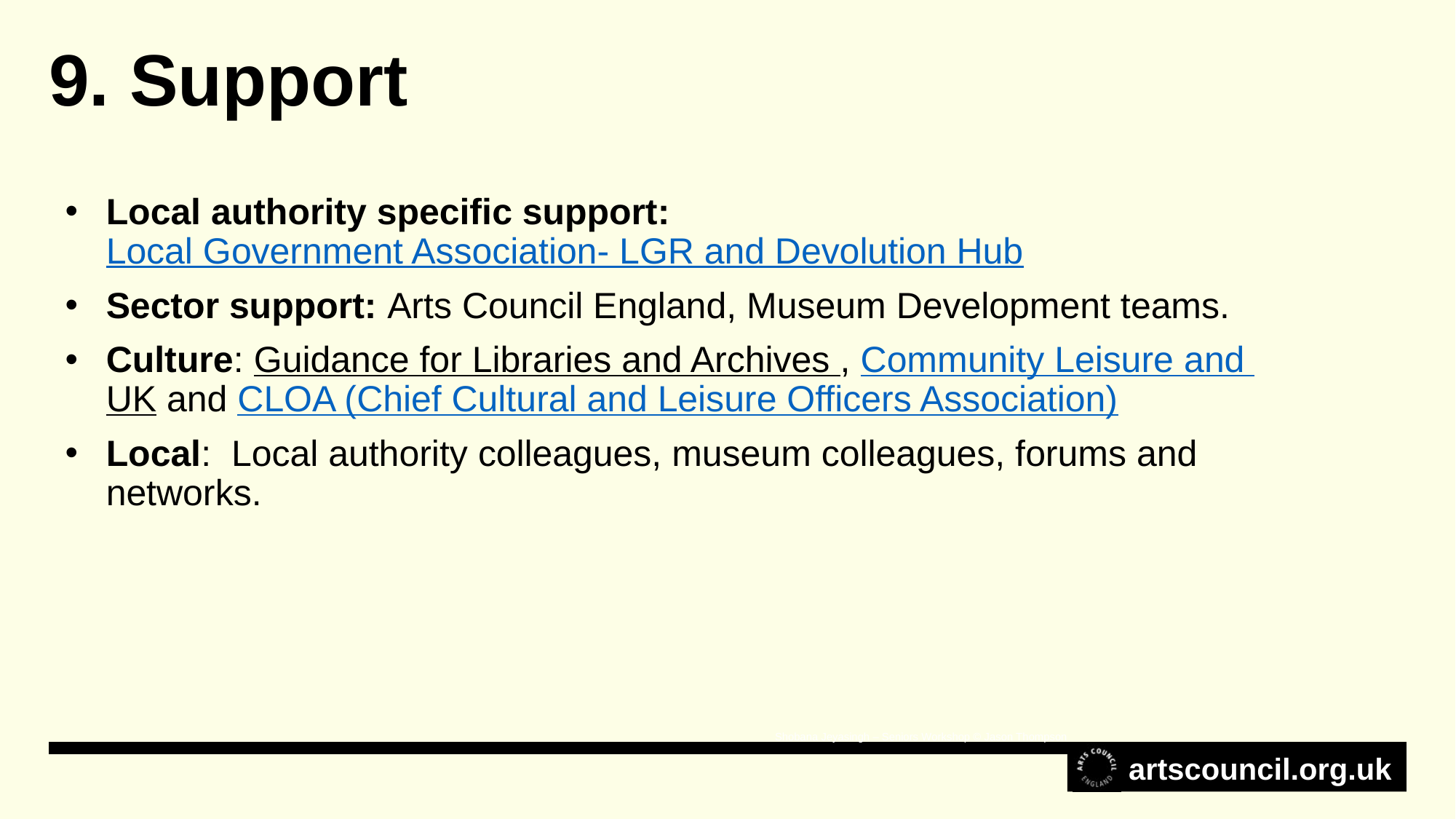

9. Support

Local authority specific support: Local Government Association- LGR and Devolution Hub
Sector support: Arts Council England, Museum Development teams.
Culture: Guidance for Libraries and Archives , Community Leisure and UK and CLOA (Chief Cultural and Leisure Officers Association)
Local:  Local authority colleagues, museum colleagues, forums and networks.

Shobana Jeyasingh – Seniors Workshop © Jason Thompson